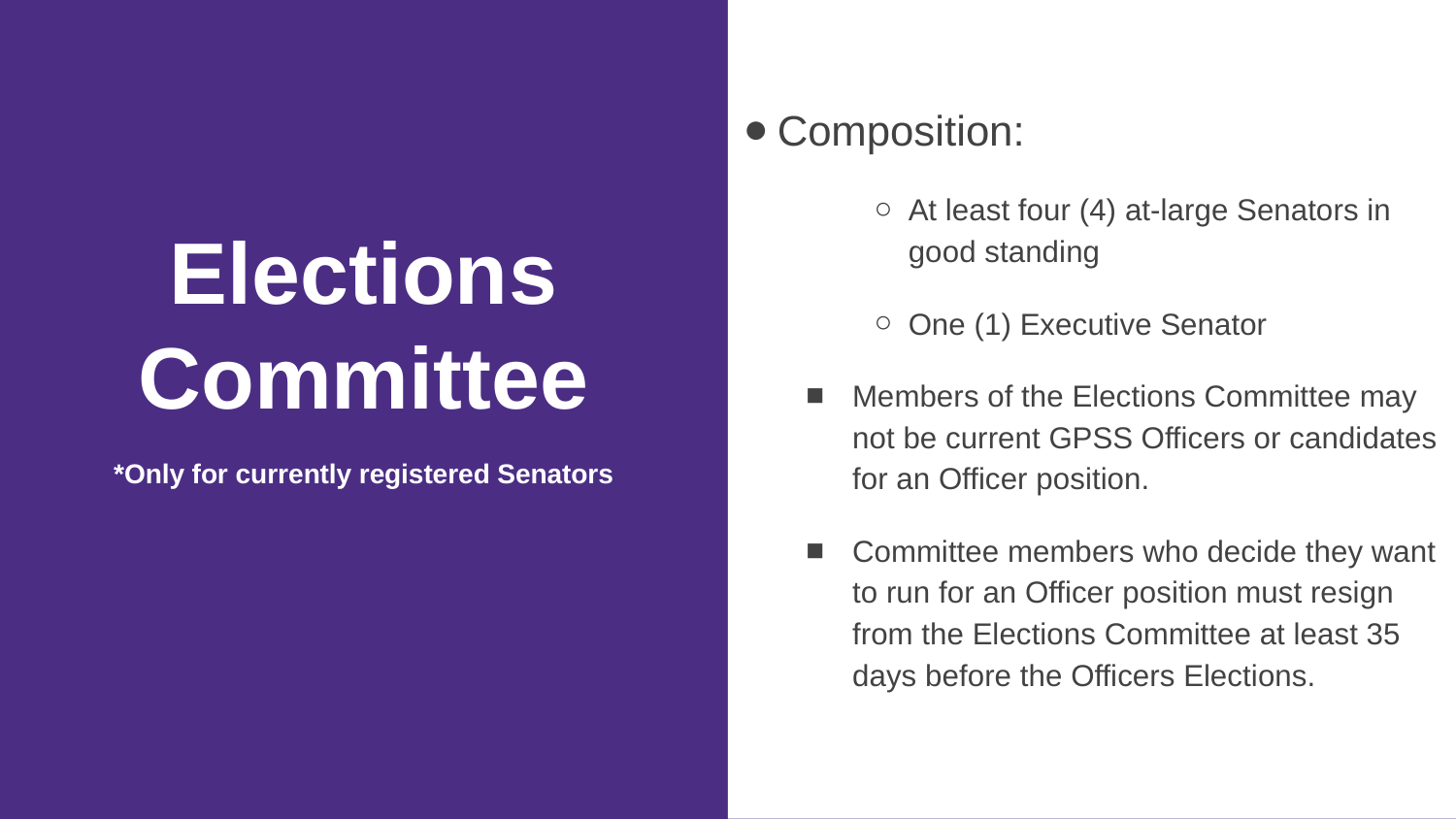

# Elections Committee
Composition:
At least four (4) at-large Senators in good standing
One (1) Executive Senator
Members of the Elections Committee may not be current GPSS Officers or candidates for an Officer position.
Committee members who decide they want to run for an Officer position must resign from the Elections Committee at least 35 days before the Officers Elections.

*Only for currently registered Senators